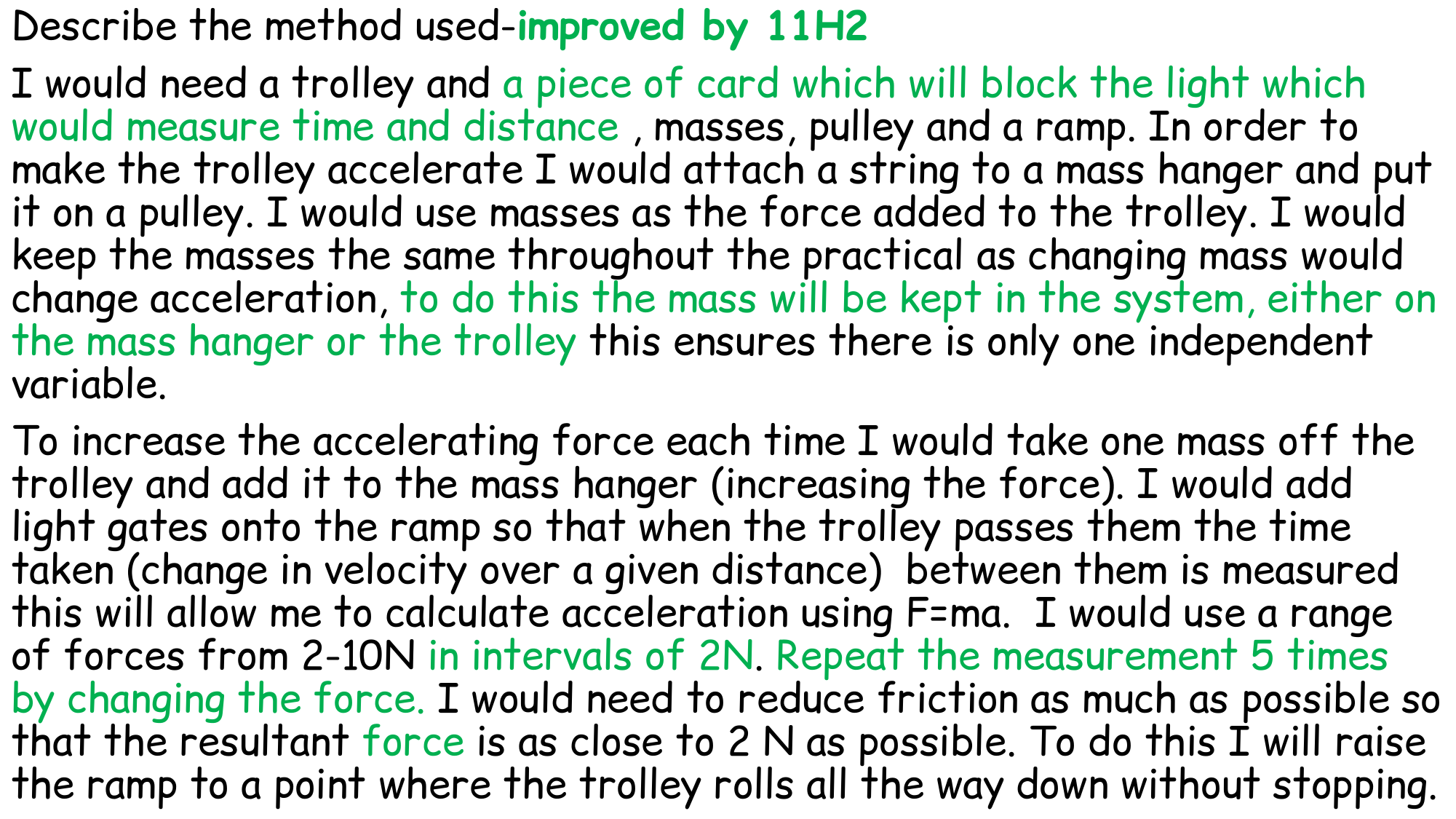

Describe the method used-improved by 11H2
I would need a trolley and a piece of card which will block the light which would measure time and distance , masses, pulley and a ramp. In order to make the trolley accelerate I would attach a string to a mass hanger and put it on a pulley. I would use masses as the force added to the trolley. I would keep the masses the same throughout the practical as changing mass would change acceleration, to do this the mass will be kept in the system, either on the mass hanger or the trolley this ensures there is only one independent variable.
To increase the accelerating force each time I would take one mass off the trolley and add it to the mass hanger (increasing the force). I would add light gates onto the ramp so that when the trolley passes them the time taken (change in velocity over a given distance)  between them is measured this will allow me to calculate acceleration using F=ma.  I would use a range of forces from 2-10N in intervals of 2N. Repeat the measurement 5 times by changing the force. I would need to reduce friction as much as possible so that the resultant force is as close to 2 N as possible. To do this I will raise the ramp to a point where the trolley rolls all the way down without stopping.